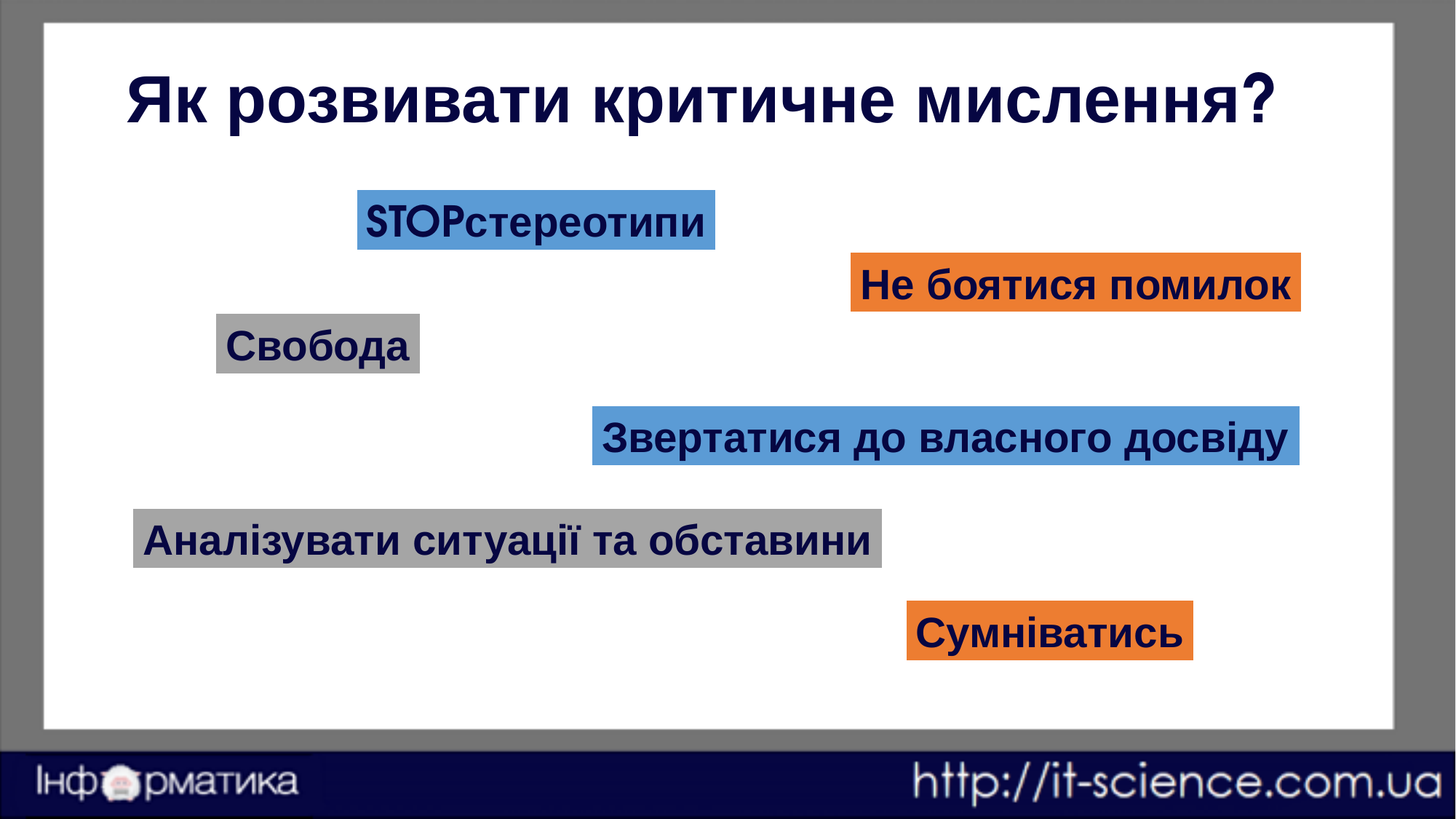

# Як розвивати критичне мислення?
STOPстереотипи
Не боятися помилок
Свобода
Звертатися до власного досвіду
Аналізувати ситуації та обставини
Сумніватись